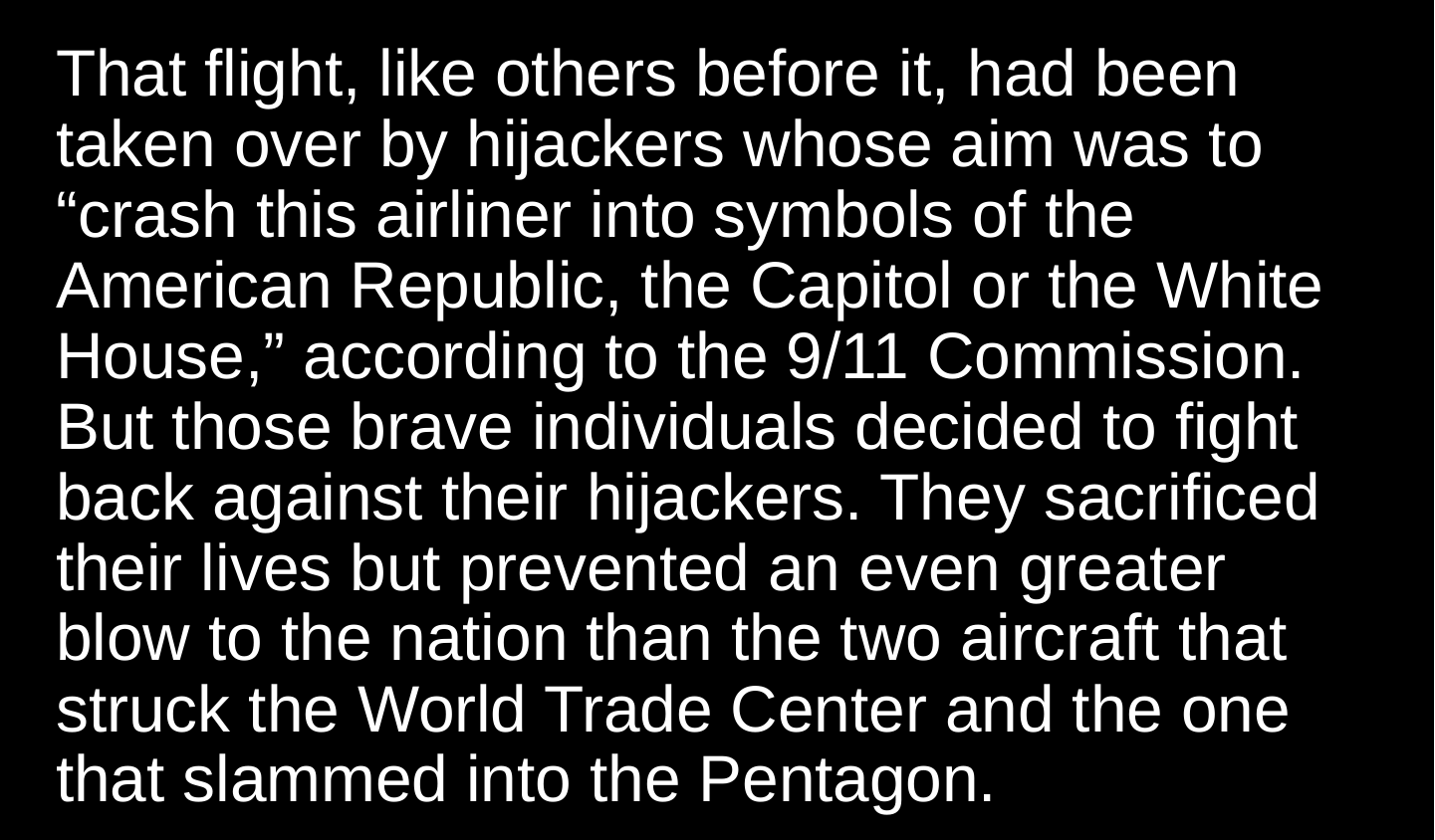

That flight, like others before it, had been taken over by hijackers whose aim was to “crash this airliner into symbols of the American Republic, the Capitol or the White House,” according to the 9/11 Commission. But those brave individuals decided to fight back against their hijackers. They sacrificed their lives but prevented an even greater blow to the nation than the two aircraft that struck the World Trade Center and the one that slammed into the Pentagon.